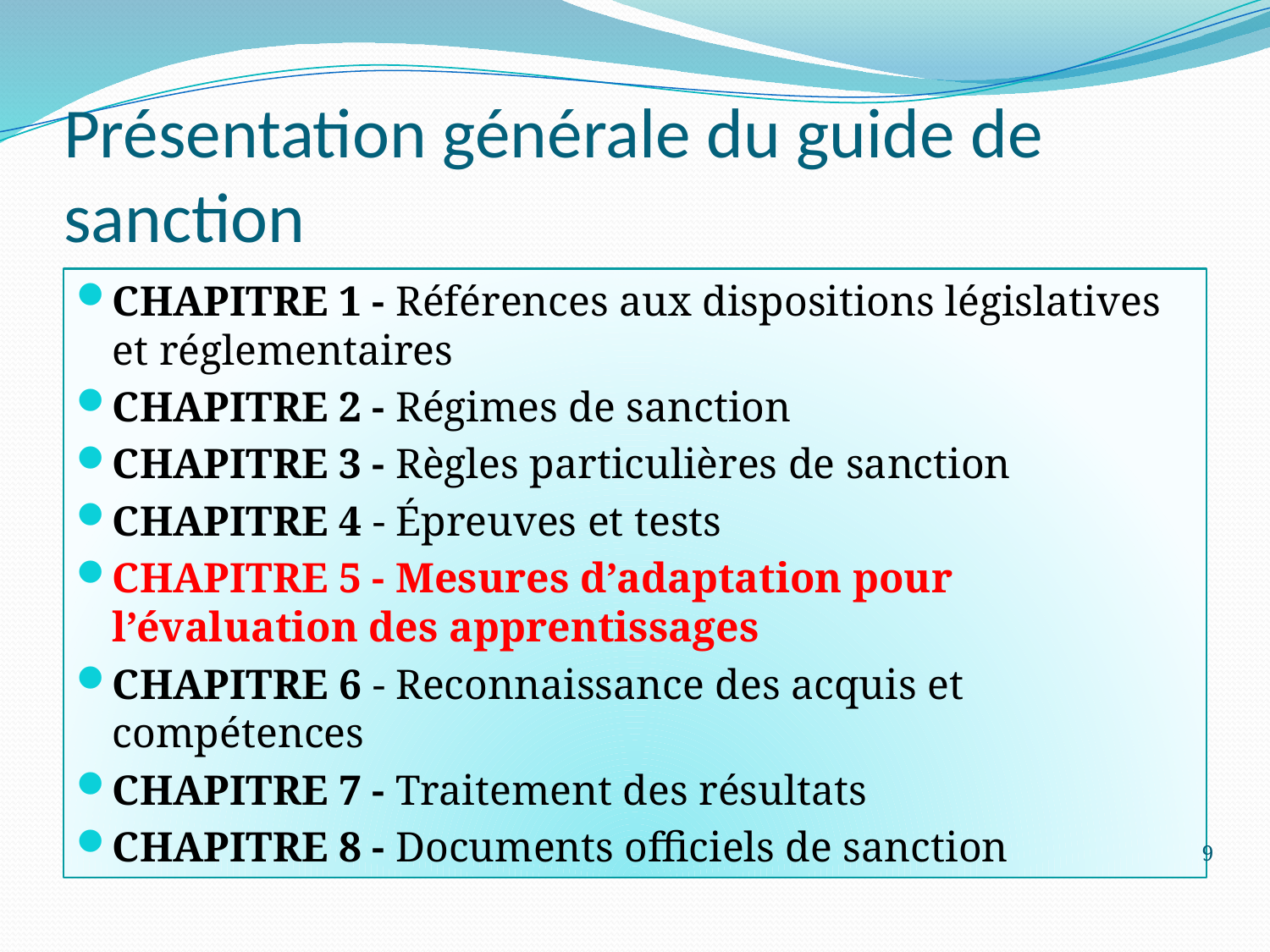

# Présentation générale du guide de sanction
CHAPITRE 1 - Références aux dispositions législatives et réglementaires
CHAPITRE 2 - Régimes de sanction
CHAPITRE 3 - Règles particulières de sanction
CHAPITRE 4 - Épreuves et tests
CHAPITRE 5 - Mesures d’adaptation pour l’évaluation des apprentissages
CHAPITRE 6 - Reconnaissance des acquis et compétences
CHAPITRE 7 - Traitement des résultats
CHAPITRE 8 - Documents officiels de sanction

9